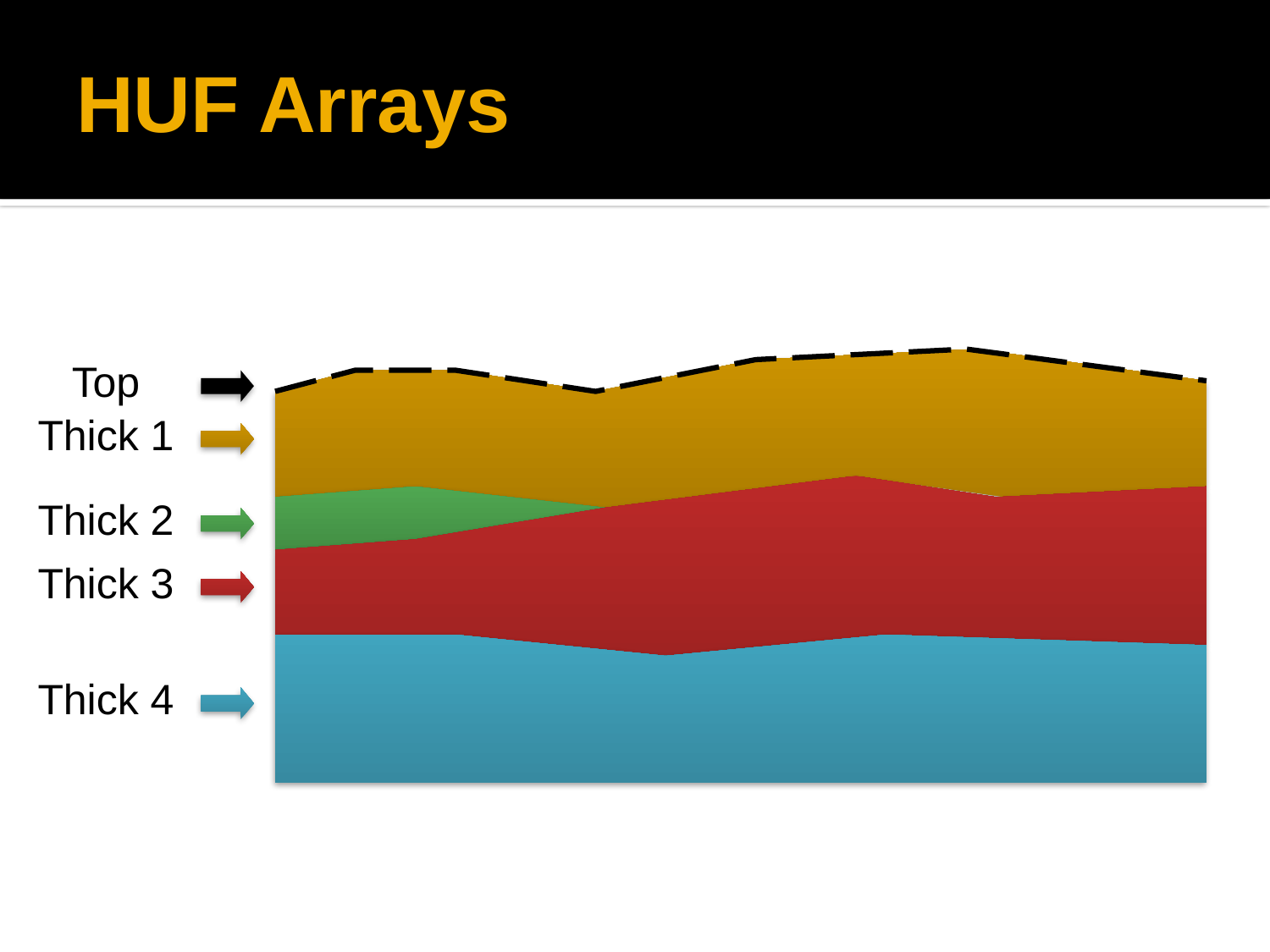

# HUF Arrays
Top

Thick 1

Thick 2

Thick 3

Thick 4